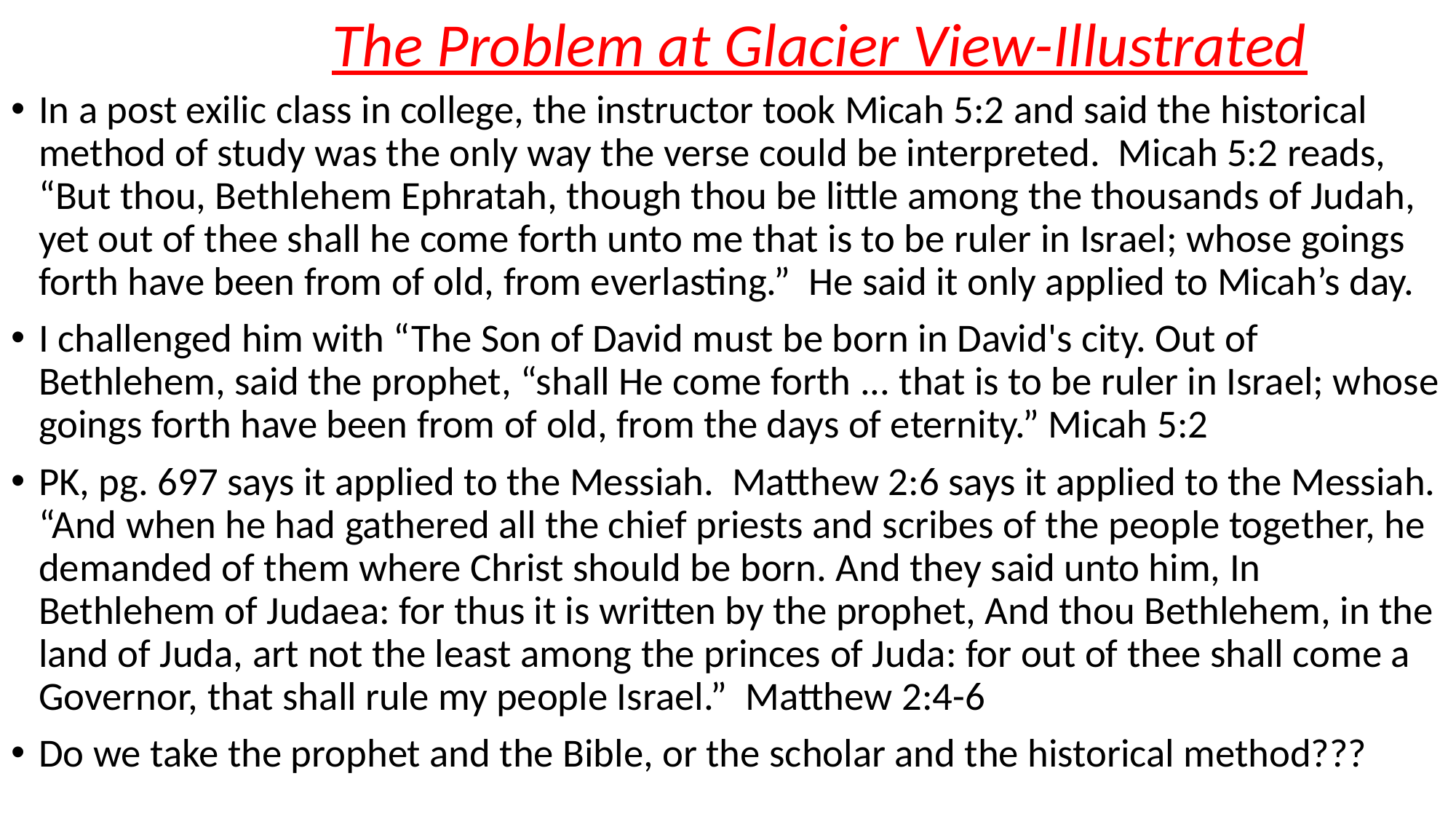

# The Problem at Glacier View-Illustrated
In a post exilic class in college, the instructor took Micah 5:2 and said the historical method of study was the only way the verse could be interpreted.  Micah 5:2 reads, “But thou, Bethlehem Ephratah, though thou be little among the thousands of Judah, yet out of thee shall he come forth unto me that is to be ruler in Israel; whose goings forth have been from of old, from everlasting.”  He said it only applied to Micah’s day.
I challenged him with “The Son of David must be born in David's city. Out of Bethlehem, said the prophet, “shall He come forth ... that is to be ruler in Israel; whose goings forth have been from of old, from the days of eternity.” Micah 5:2
PK, pg. 697 says it applied to the Messiah.  Matthew 2:6 says it applied to the Messiah. “And when he had gathered all the chief priests and scribes of the people together, he demanded of them where Christ should be born. And they said unto him, In Bethlehem of Judaea: for thus it is written by the prophet, And thou Bethlehem, in the land of Juda, art not the least among the princes of Juda: for out of thee shall come a Governor, that shall rule my people Israel.”  Matthew 2:4-6
Do we take the prophet and the Bible, or the scholar and the historical method???